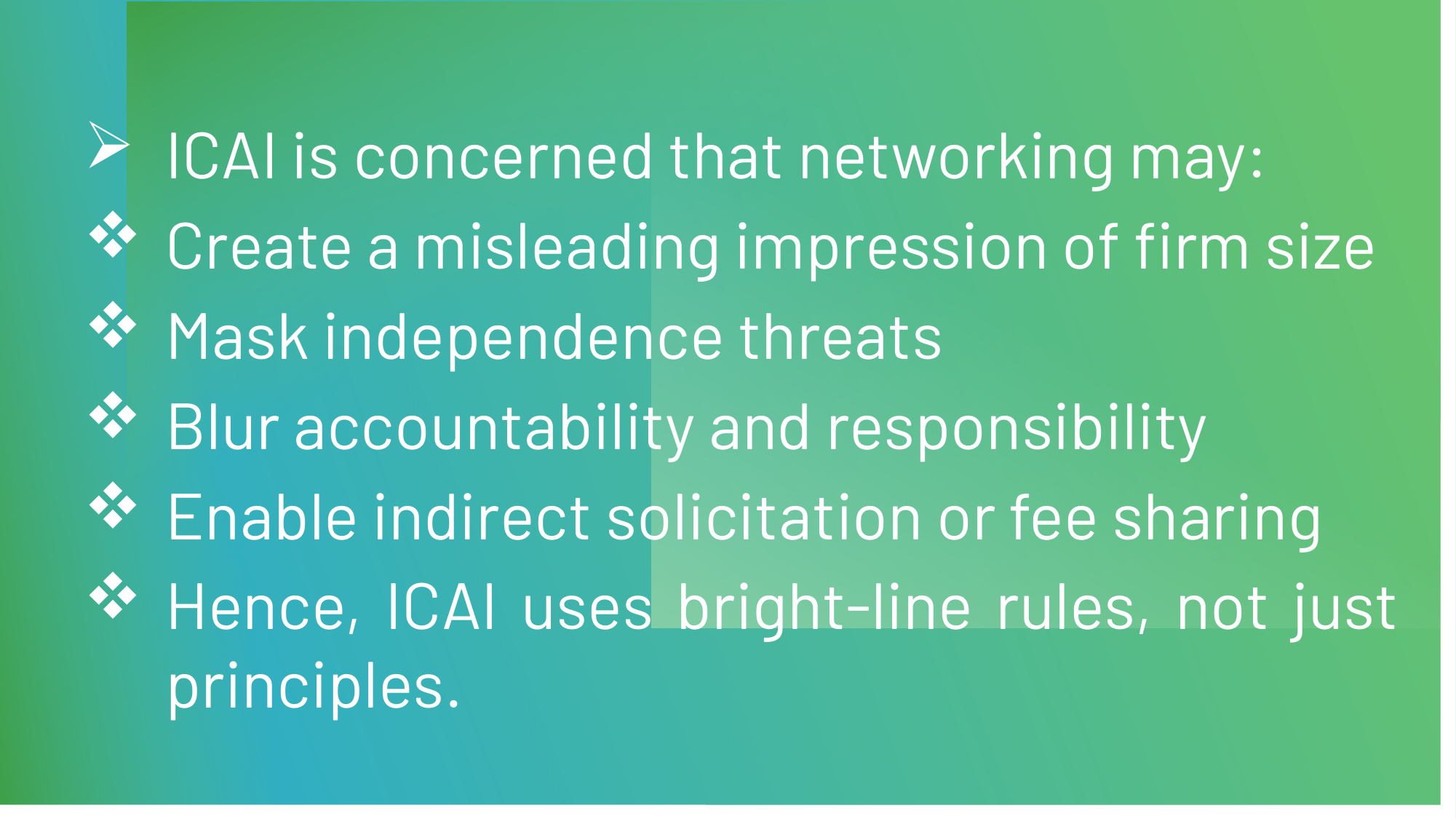

# Concerns of ICAI
ICAI is concerned that networking may:
Create a misleading impression of firm size
Mask independence threats
Blur accountability and responsibility
Enable indirect solicitation or fee sharing
Hence, ICAI uses bright-line rules, not just principles.